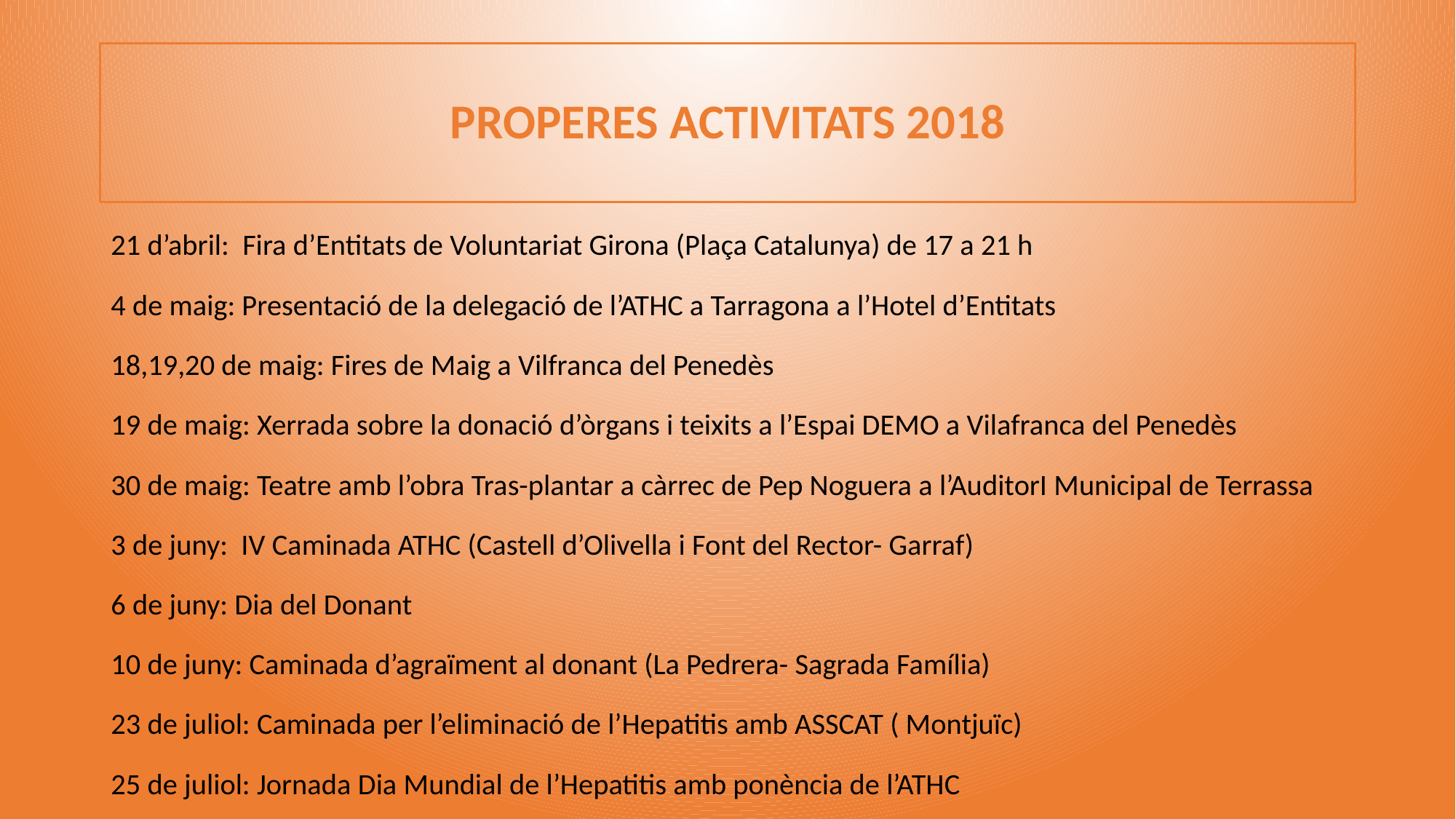

# PROPERES ACTIVITATS 2018
21 d’abril:  Fira d’Entitats de Voluntariat Girona (Plaça Catalunya) de 17 a 21 h
4 de maig: Presentació de la delegació de l’ATHC a Tarragona a l’Hotel d’Entitats
18,19,20 de maig: Fires de Maig a Vilfranca del Penedès
19 de maig: Xerrada sobre la donació d’òrgans i teixits a l’Espai DEMO a Vilafranca del Penedès
30 de maig: Teatre amb l’obra Tras-plantar a càrrec de Pep Noguera a l’AuditorI Municipal de Terrassa
3 de juny:  IV Caminada ATHC (Castell d’Olivella i Font del Rector- Garraf)
6 de juny: Dia del Donant
10 de juny: Caminada d’agraïment al donant (La Pedrera- Sagrada Família)
23 de juliol: Caminada per l’eliminació de l’Hepatitis amb ASSCAT ( Montjuïc)
25 de juliol: Jornada Dia Mundial de l’Hepatitis amb ponència de l’ATHC